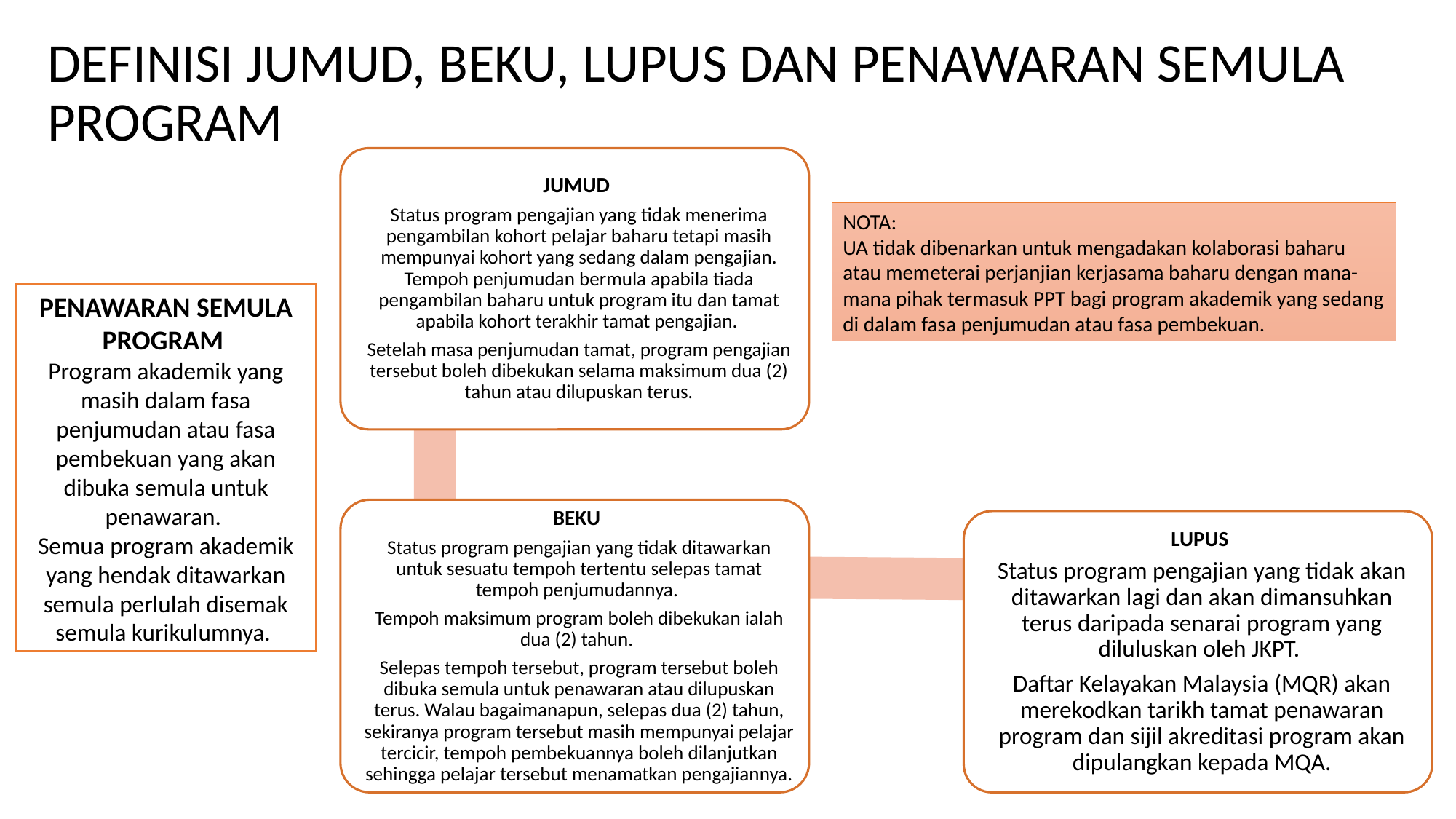

# DEFINISI JUMUD, BEKU, LUPUS DAN PENAWARAN SEMULA PROGRAM
JUMUD
Status program pengajian yang tidak menerima pengambilan kohort pelajar baharu tetapi masih mempunyai kohort yang sedang dalam pengajian. Tempoh penjumudan bermula apabila tiada pengambilan baharu untuk program itu dan tamat apabila kohort terakhir tamat pengajian.
Setelah masa penjumudan tamat, program pengajian tersebut boleh dibekukan selama maksimum dua (2) tahun atau dilupuskan terus.
BEKU
Status program pengajian yang tidak ditawarkan untuk sesuatu tempoh tertentu selepas tamat tempoh penjumudannya.
Tempoh maksimum program boleh dibekukan ialah dua (2) tahun.
Selepas tempoh tersebut, program tersebut boleh dibuka semula untuk penawaran atau dilupuskan terus. Walau bagaimanapun, selepas dua (2) tahun, sekiranya program tersebut masih mempunyai pelajar tercicir, tempoh pembekuannya boleh dilanjutkan sehingga pelajar tersebut menamatkan pengajiannya.
LUPUS
Status program pengajian yang tidak akan ditawarkan lagi dan akan dimansuhkan terus daripada senarai program yang diluluskan oleh JKPT.
Daftar Kelayakan Malaysia (MQR) akan merekodkan tarikh tamat penawaran program dan sijil akreditasi program akan dipulangkan kepada MQA.
NOTA:
UA tidak dibenarkan untuk mengadakan kolaborasi baharu atau memeterai perjanjian kerjasama baharu dengan mana-mana pihak termasuk PPT bagi program akademik yang sedang di dalam fasa penjumudan atau fasa pembekuan.
PENAWARAN SEMULA PROGRAM
Program akademik yang masih dalam fasa penjumudan atau fasa pembekuan yang akan dibuka semula untuk penawaran.
Semua program akademik yang hendak ditawarkan semula perlulah disemak semula kurikulumnya.